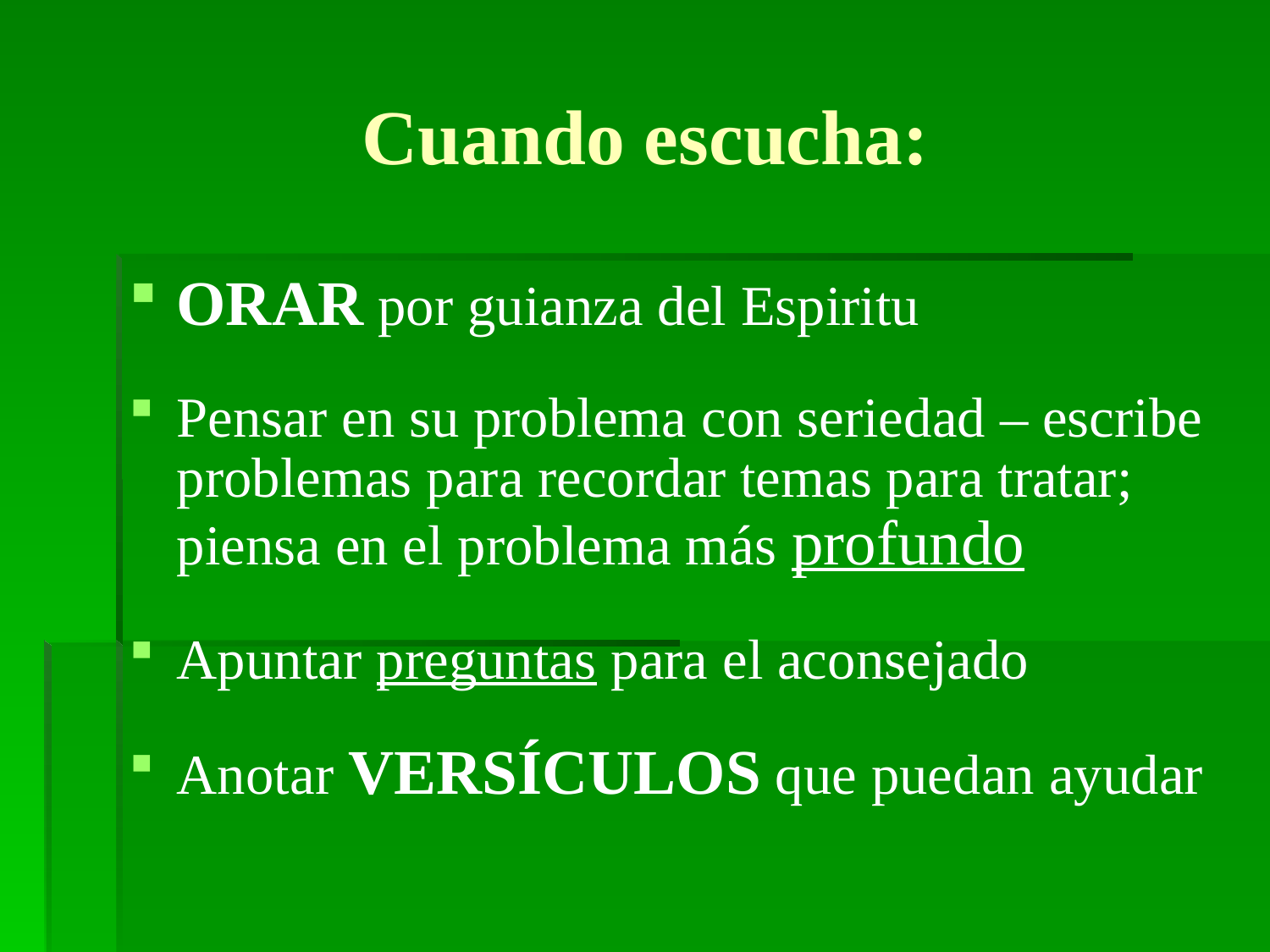

# Cuando escucha:
ORAR por guianza del Espiritu

Pensar en su problema con seriedad – escribe problemas para recordar temas para tratar; piensa en el problema más profundo

Apuntar preguntas para el aconsejado

Anotar VERSÍCULOS que puedan ayudar